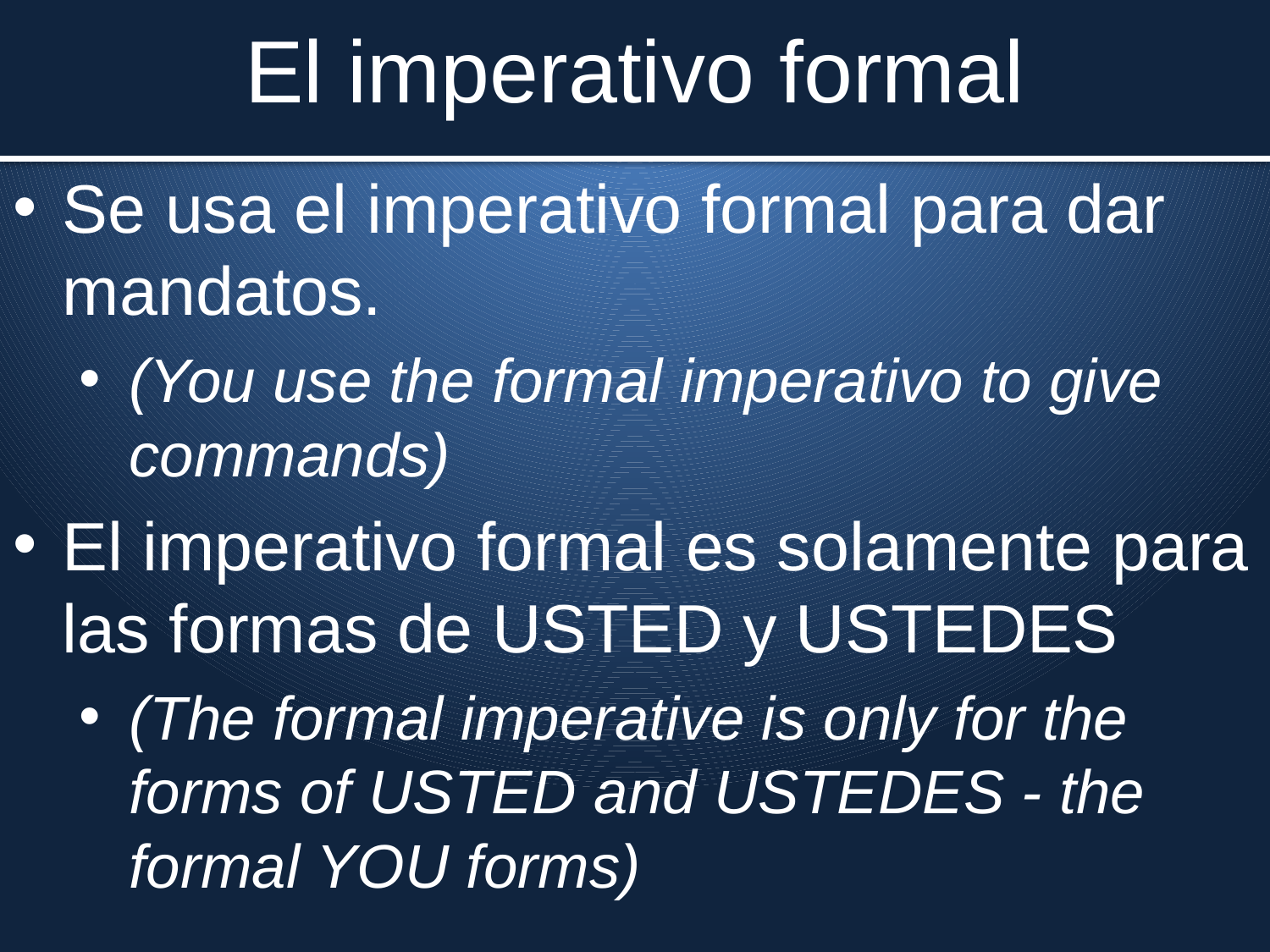

# El imperativo formal
Se usa el imperativo formal para dar mandatos.
(You use the formal imperativo to give commands)
El imperativo formal es solamente para las formas de USTED y USTEDES
(The formal imperative is only for the forms of USTED and USTEDES - the formal YOU forms)